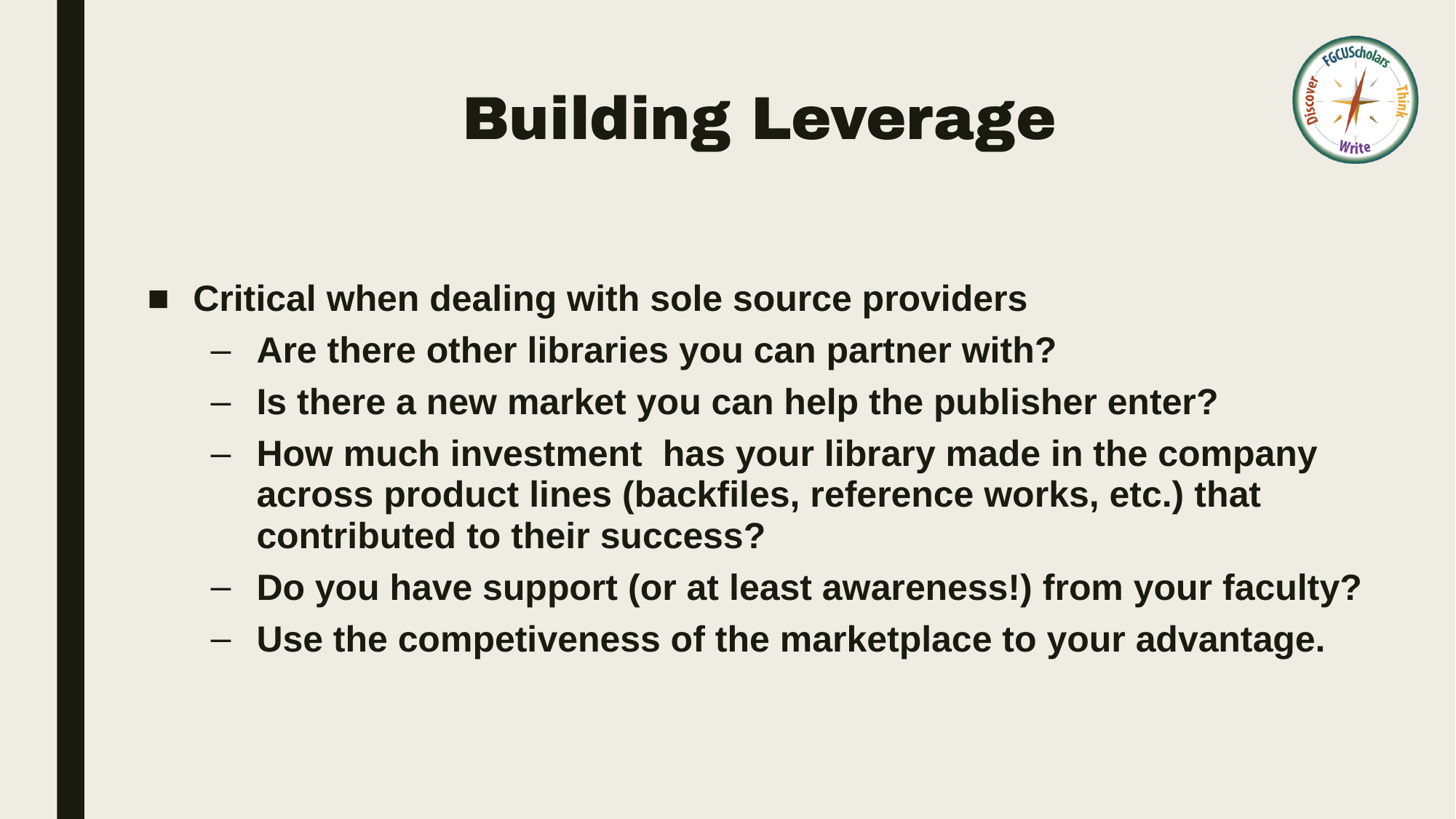

# Building Leverage
Critical when dealing with sole source providers
Are there other libraries you can partner with?
Is there a new market you can help the publisher enter?
How much investment  has your library made in the company across product lines (backfiles, reference works, etc.) that contributed to their success?
Do you have support (or at least awareness!) from your faculty?
Use the competiveness of the marketplace to your advantage.